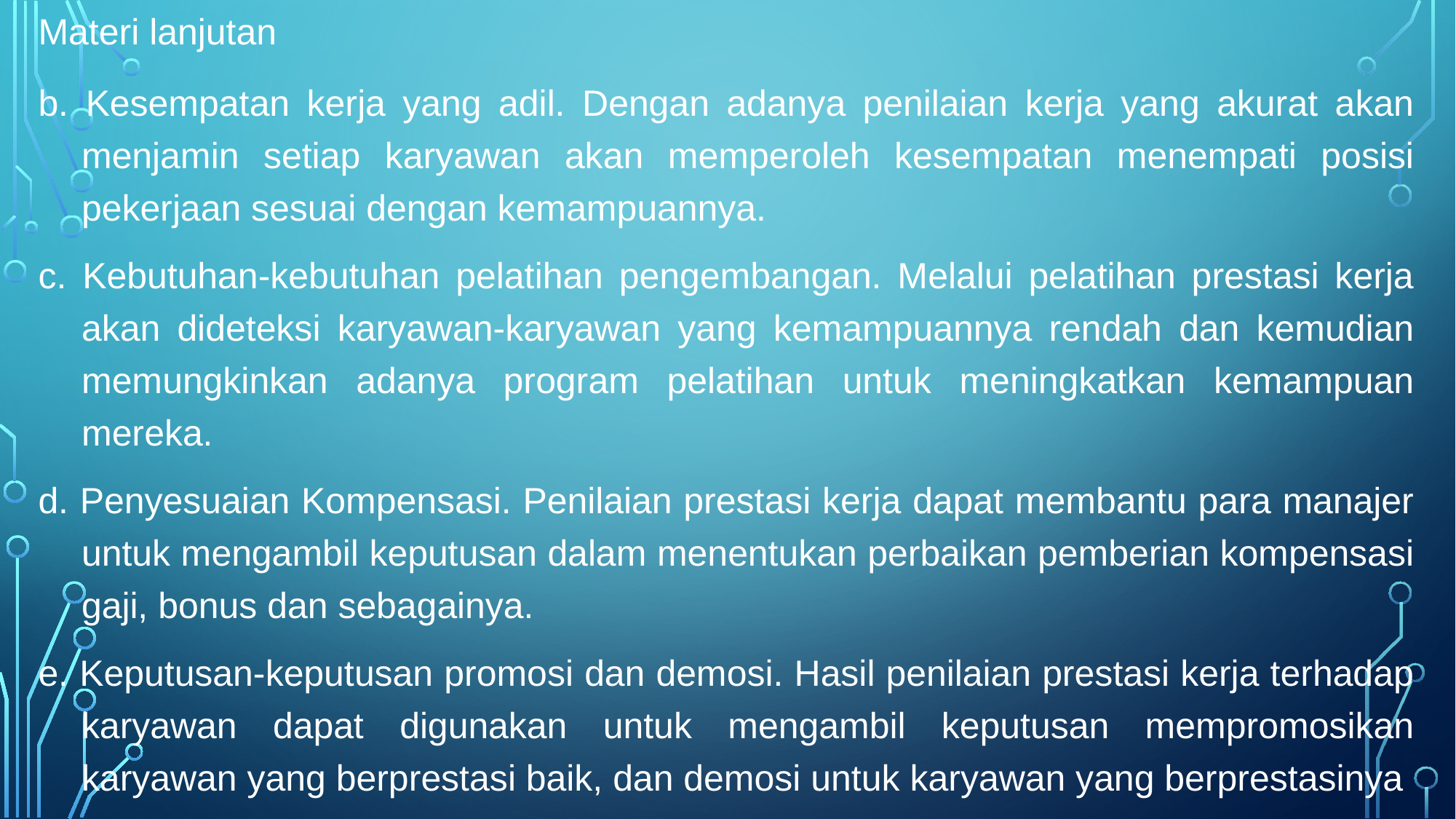

# Materi lanjutan
b. Kesempatan kerja yang adil. Dengan adanya penilaian kerja yang akurat akan menjamin setiap karyawan akan memperoleh kesempatan menempati posisi pekerjaan sesuai dengan kemampuannya.
c. Kebutuhan-kebutuhan pelatihan pengembangan. Melalui pelatihan prestasi kerja akan dideteksi karyawan-karyawan yang kemampuannya rendah dan kemudian memungkinkan adanya program pelatihan untuk meningkatkan kemampuan mereka.
d. Penyesuaian Kompensasi. Penilaian prestasi kerja dapat membantu para manajer untuk mengambil keputusan dalam menentukan perbaikan pemberian kompensasi gaji, bonus dan sebagainya.
e. Keputusan-keputusan promosi dan demosi. Hasil penilaian prestasi kerja terhadap karyawan dapat digunakan untuk mengambil keputusan mempromosikan karyawan yang berprestasi baik, dan demosi untuk karyawan yang berprestasinya